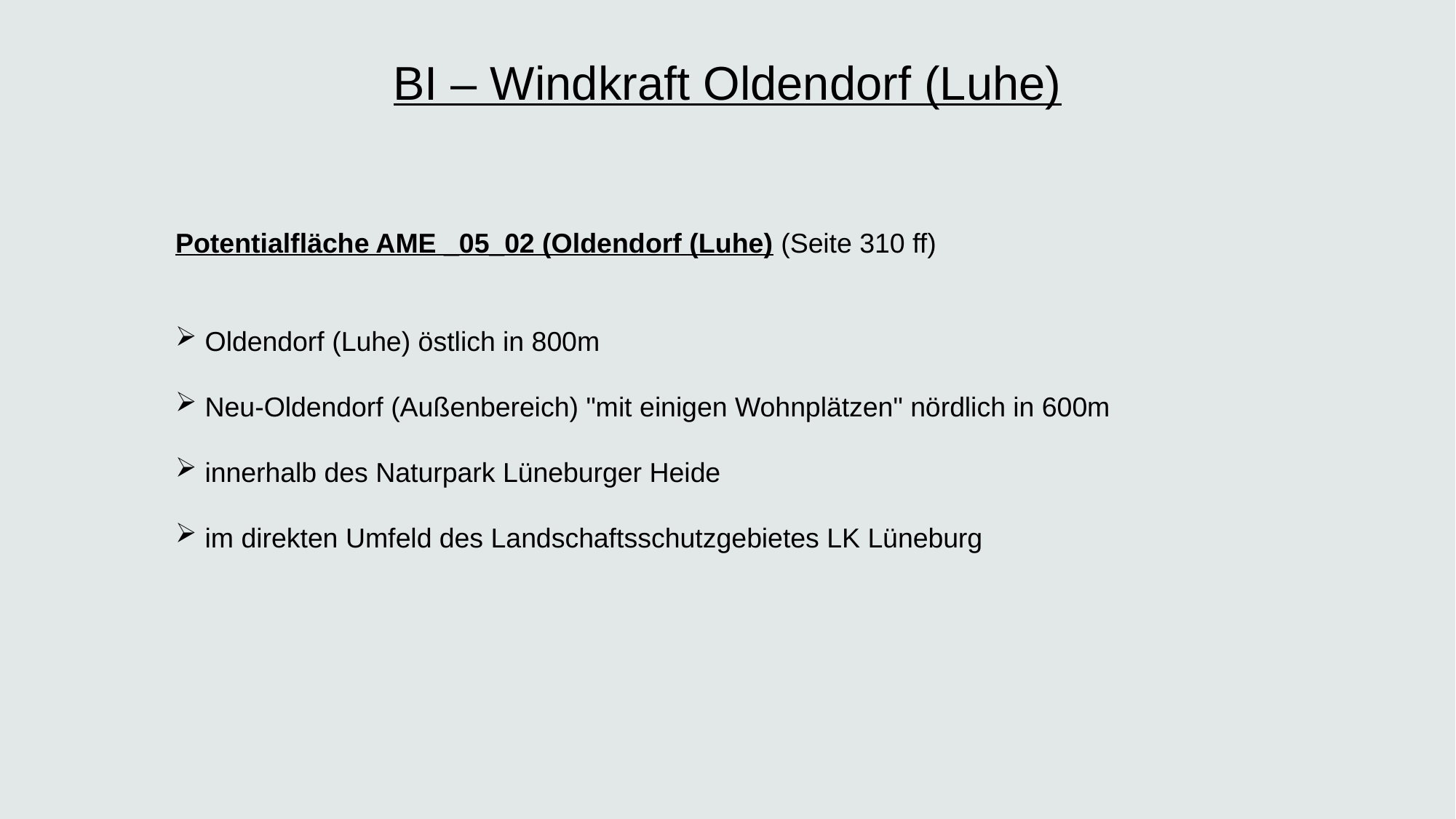

# BI – Windkraft Oldendorf (Luhe)
Potentialfläche AME _05_02 (Oldendorf (Luhe) (Seite 310 ff)

 Oldendorf (Luhe) östlich in 800m

 Neu-Oldendorf (Außenbereich) "mit einigen Wohnplätzen" nördlich in 600m

 innerhalb des Naturpark Lüneburger Heide

 im direkten Umfeld des Landschaftsschutzgebietes LK Lüneburg